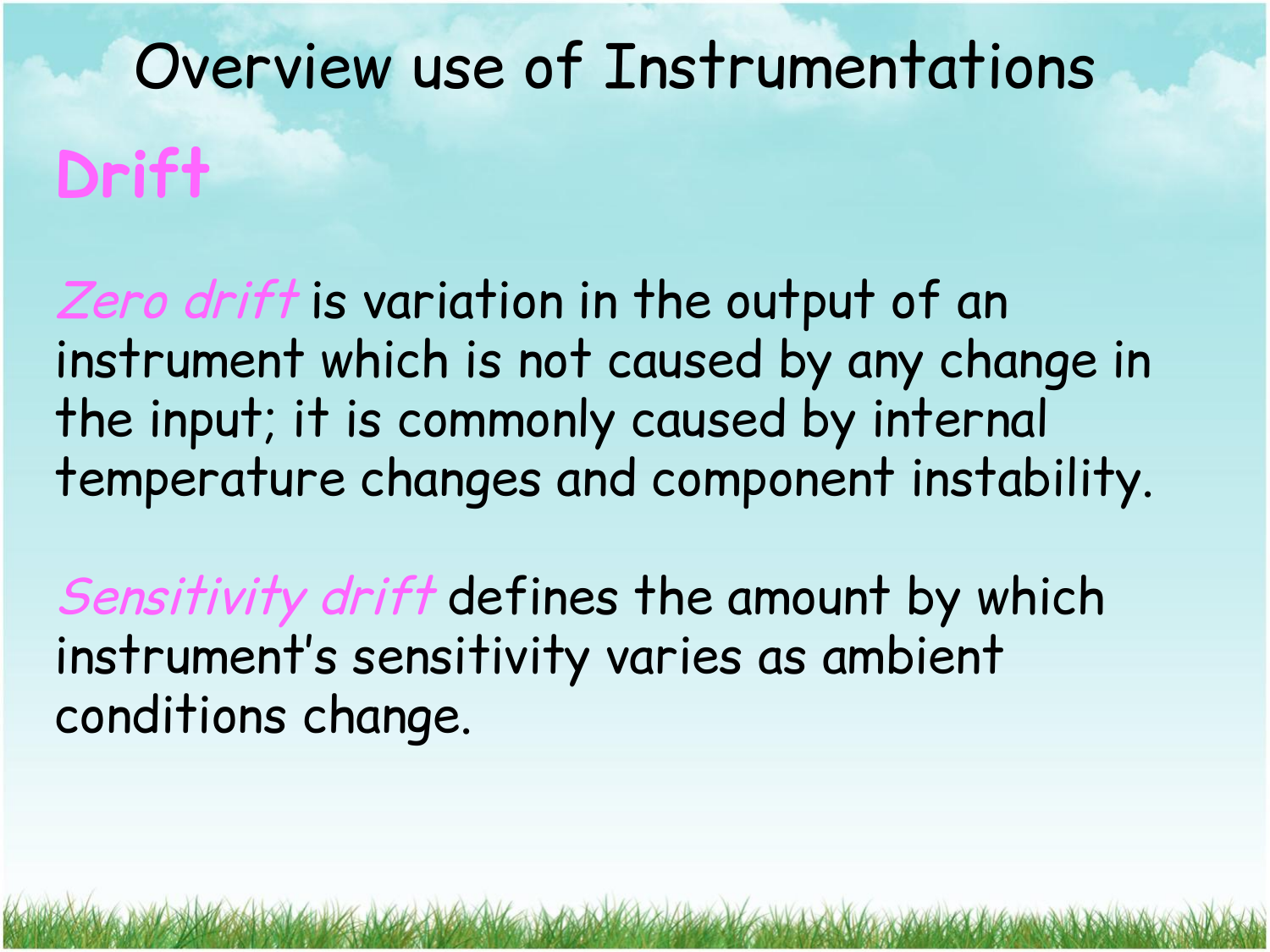

Overview use of Instrumentations
Drift

Zero drift is variation in the output of an instrument which is not caused by any change in the input; it is commonly caused by internal temperature changes and component instability.

Sensitivity drift defines the amount by which instrument’s sensitivity varies as ambient conditions change.